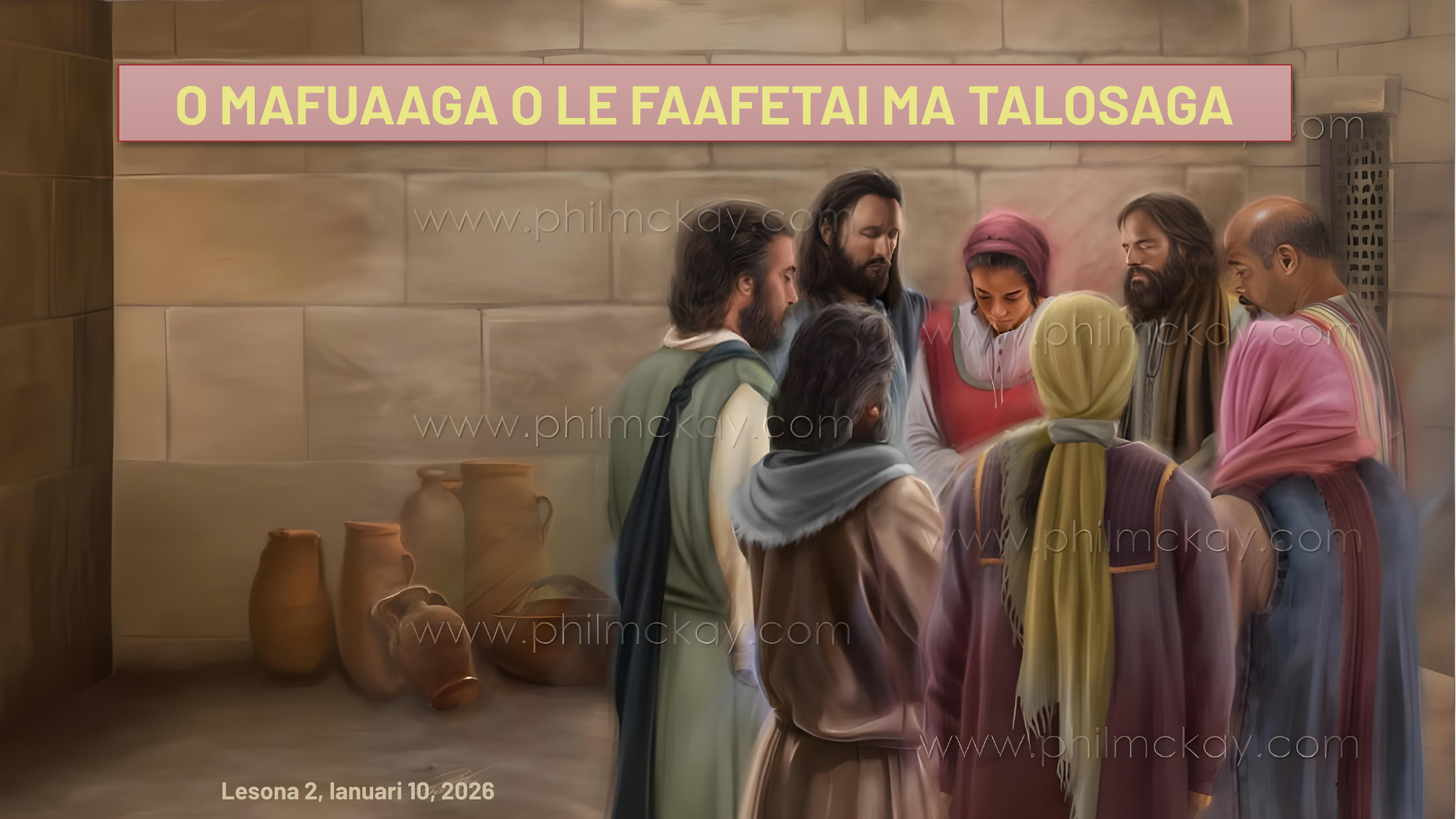

O MAFUAAGA O LE FAAFETAI MA TALOSAGA
Lesona 2, Ianuari 10, 2026